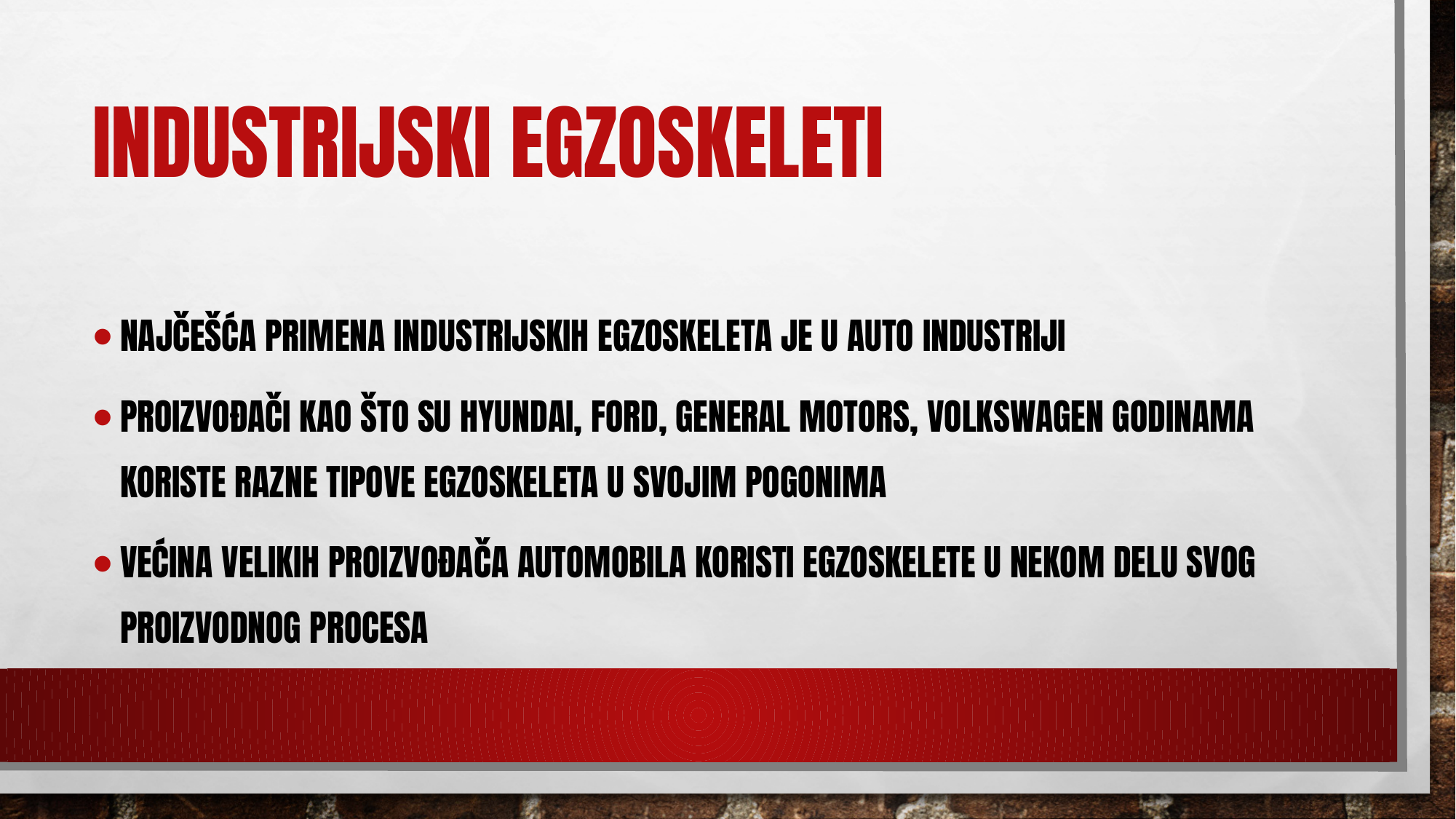

# Industrijski egzoskeleti
Najčešća primena industrijskih egzoskeleta je u auto industriji
Proizvođači kao što su Hyundai, Ford, General Motors, Volkswagen godinama koriste razne tipove egzoskeleta u svojim pogonima
Većina velikih proizvođača automobila koristi egzoskelete u nekom delu svog proizvodnog procesa